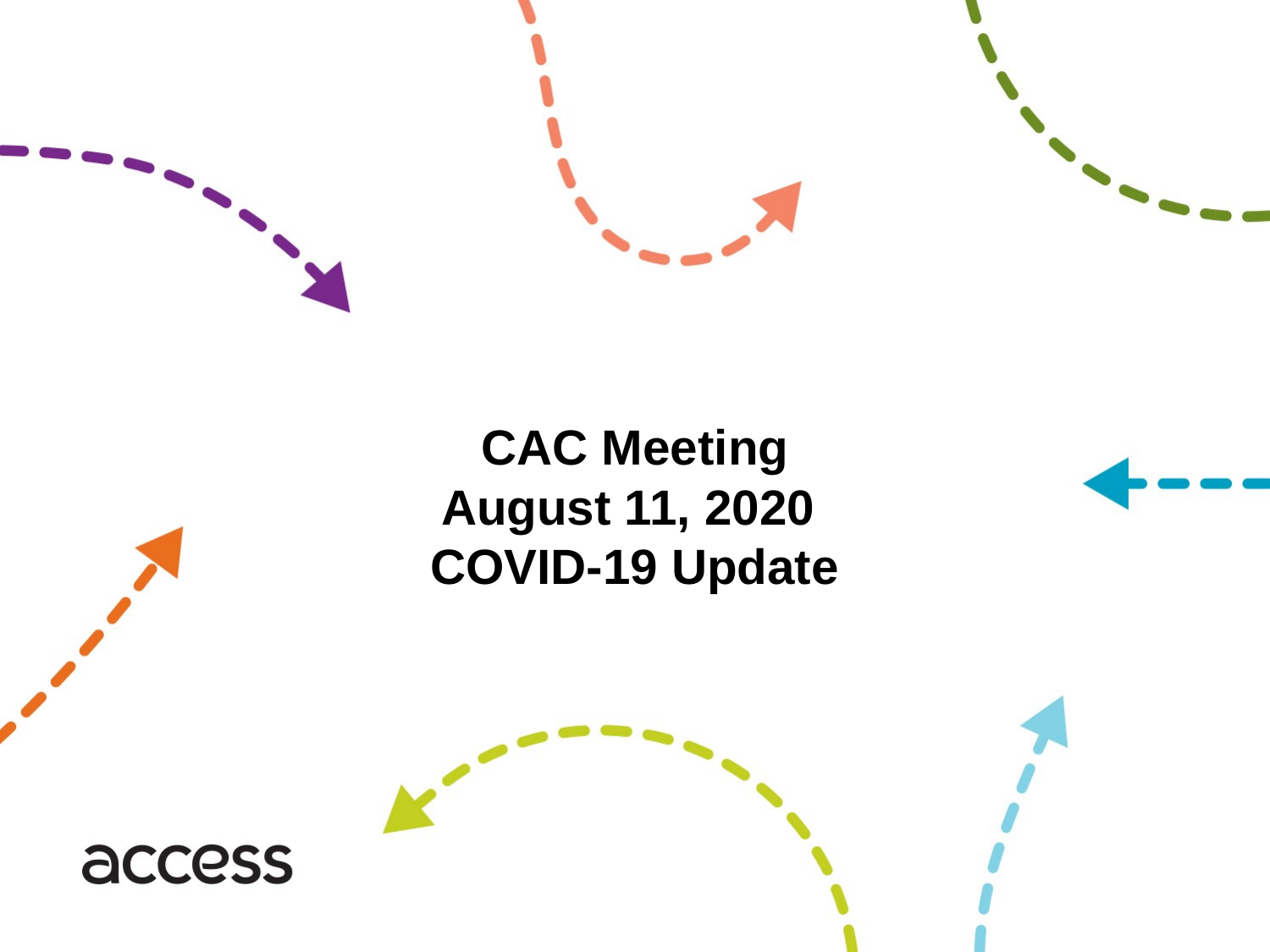

CAC Meeting
August 11, 2020
COVID-19 Update